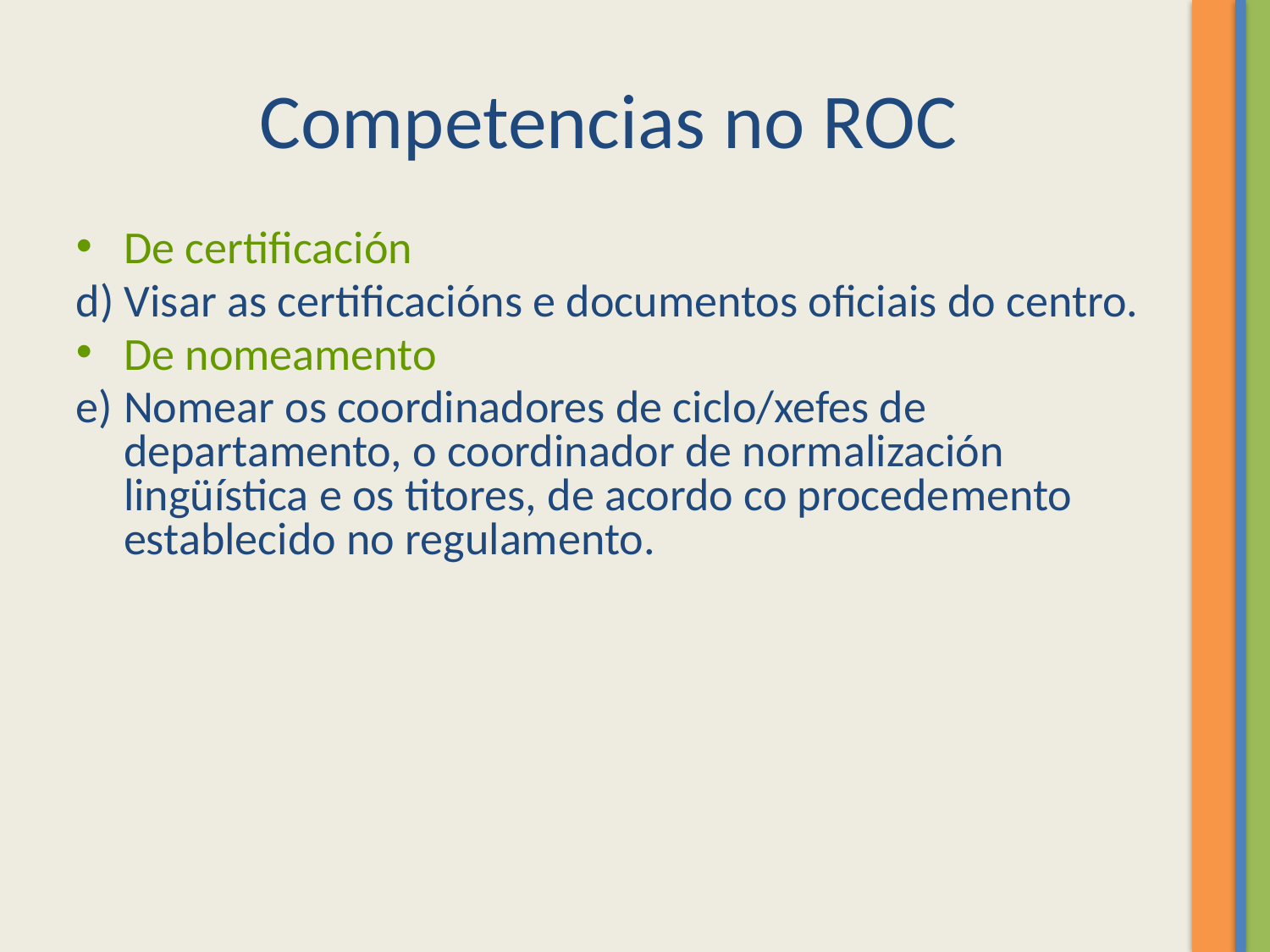

# Competencias no ROC
De certificación
d) Visar as certificacións e documentos oficiais do centro.
De nomeamento
e)	Nomear os coordinadores de ciclo/xefes de departamento, o coordinador de normalización lingüística e os titores, de acordo co procedemento establecido no regulamento.